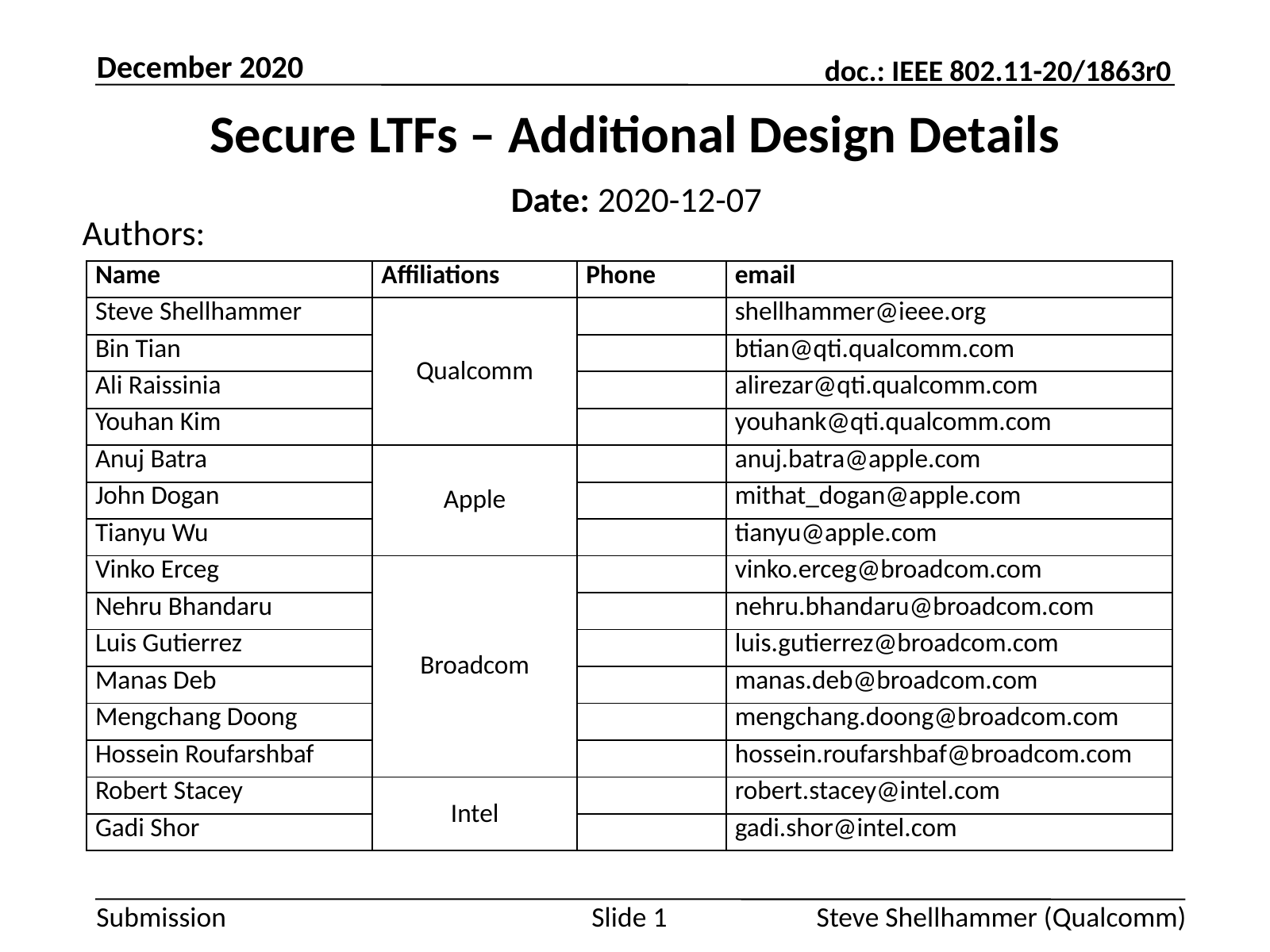

December 2020
# Secure LTFs – Additional Design Details
Date: 2020-12-07
Authors:
| Name | Affiliations | Phone | email |
| --- | --- | --- | --- |
| Steve Shellhammer | Qualcomm |  | shellhammer@ieee.org |
| Bin Tian |  |  | btian@qti.qualcomm.com |
| Ali Raissinia |  |  | alirezar@qti.qualcomm.com |
| Youhan Kim |  |  | youhank@qti.qualcomm.com |
| Anuj Batra | Apple |  | anuj.batra@apple.com |
| John Dogan |  |  | mithat\_dogan@apple.com |
| Tianyu Wu |  |  | tianyu@apple.com |
| Vinko Erceg | Broadcom |  | vinko.erceg@broadcom.com |
| Nehru Bhandaru |  |  | nehru.bhandaru@broadcom.com |
| Luis Gutierrez |  |  | luis.gutierrez@broadcom.com |
| Manas Deb |  |  | manas.deb@broadcom.com |
| Mengchang Doong |  |  | mengchang.doong@broadcom.com |
| Hossein Roufarshbaf |  |  | hossein.roufarshbaf@broadcom.com |
| Robert Stacey | Intel |  | robert.stacey@intel.com |
| Gadi Shor |  |  | gadi.shor@intel.com |
Steve Shellhammer (Qualcomm)
Slide 1